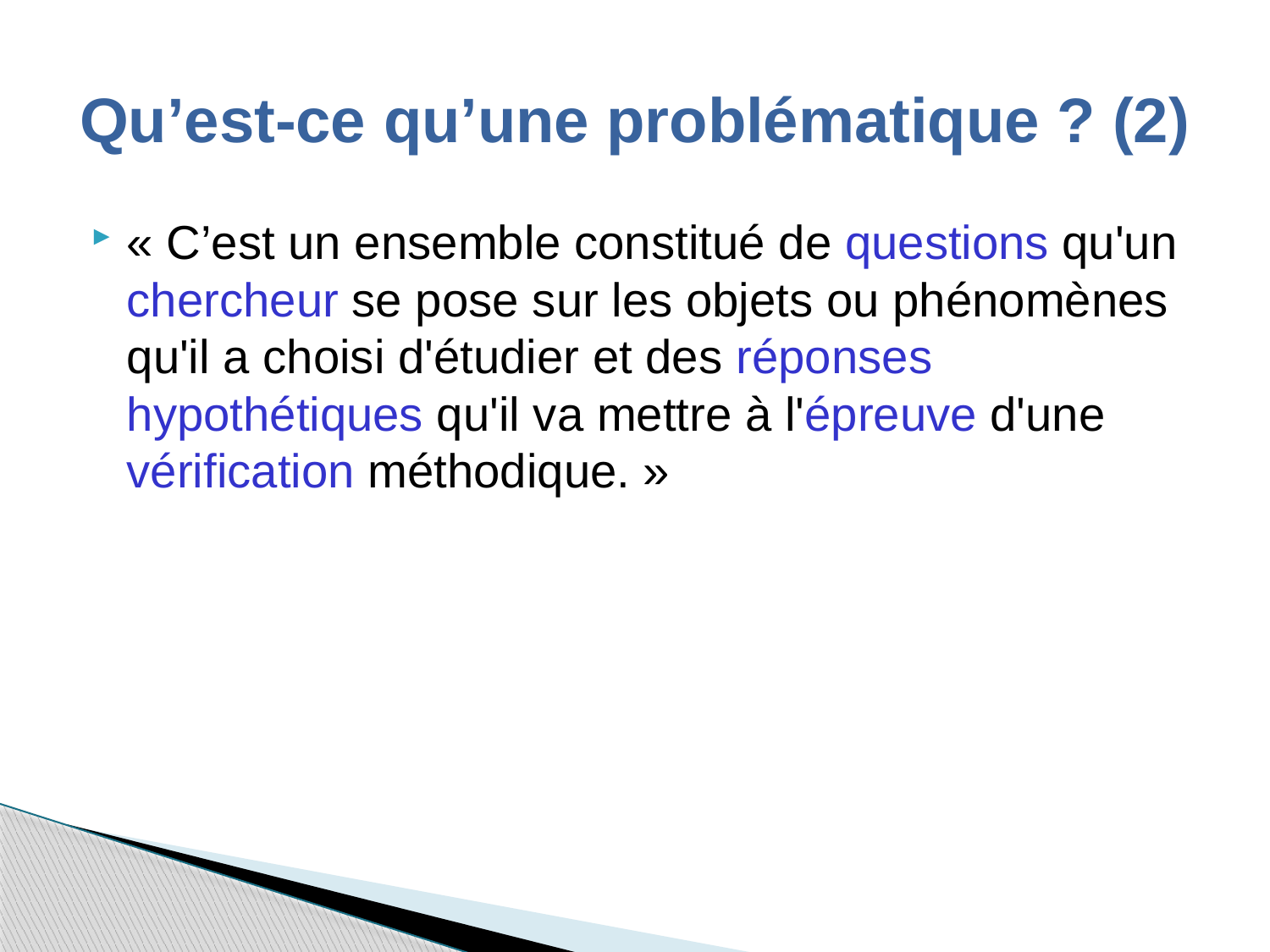

# Qu’est-ce qu’une problématique ? (2)
« C’est un ensemble constitué de questions qu'un chercheur se pose sur les objets ou phénomènes qu'il a choisi d'étudier et des réponses hypothétiques qu'il va mettre à l'épreuve d'une vérification méthodique. »